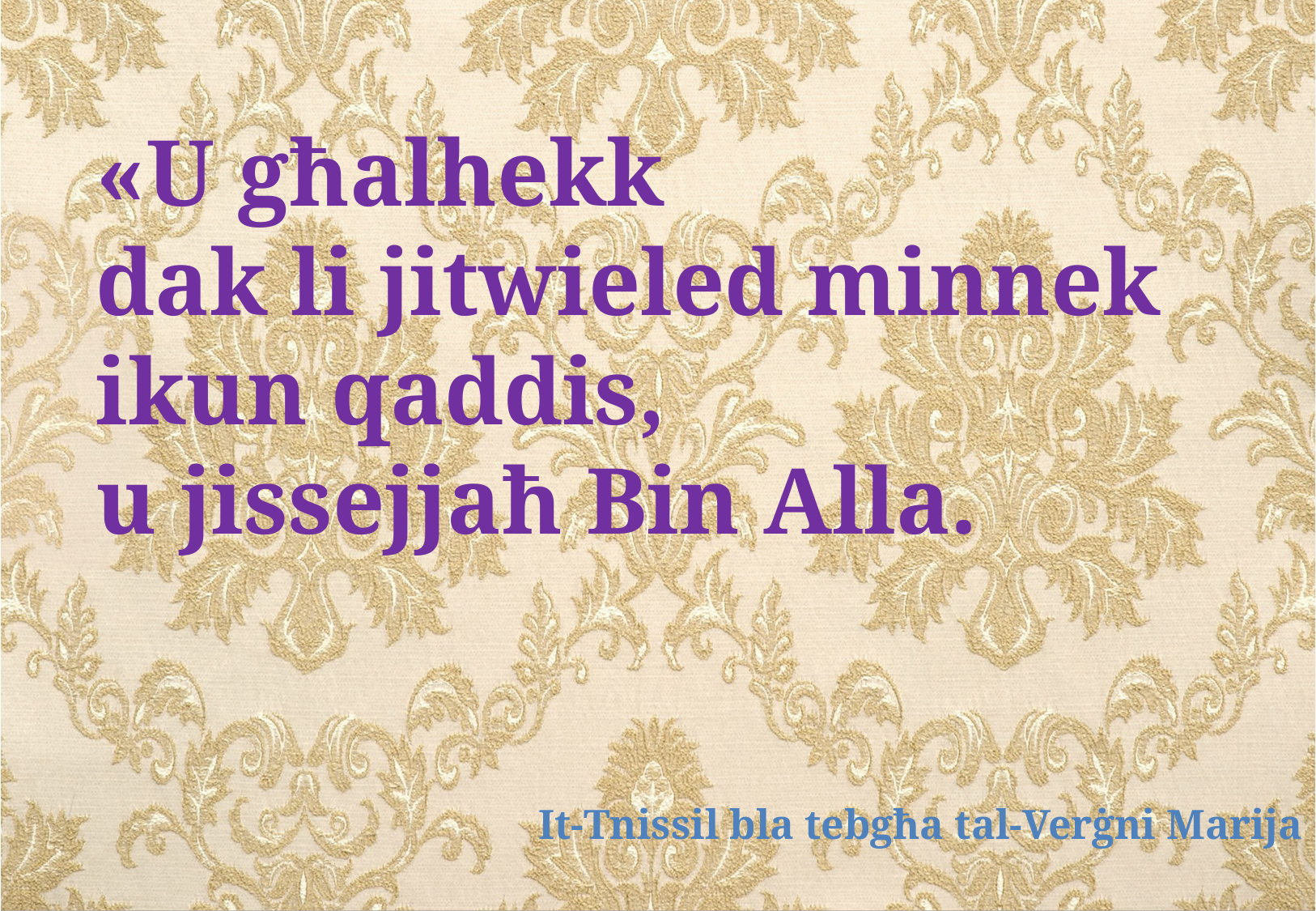

«U għalhekk
dak li jitwieled minnek ikun qaddis,
u jissejjaħ Bin Alla.
It-Tnissil bla tebgħa tal-Verġni Marija